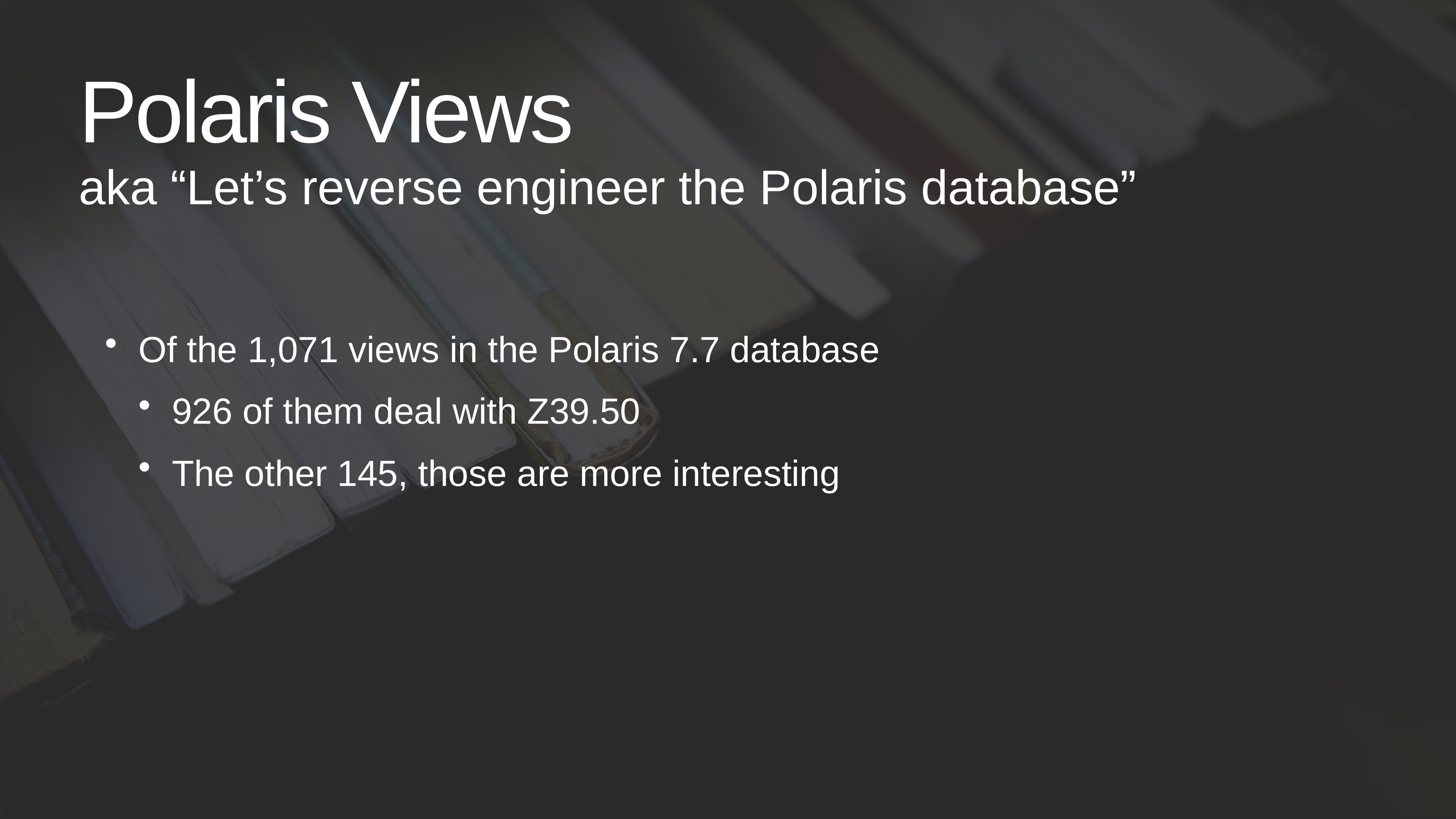

# Polaris Views
aka “Let’s reverse engineer the Polaris database”
Of the 1,071 views in the Polaris 7.7 database
926 of them deal with Z39.50
The other 145, those are more interesting